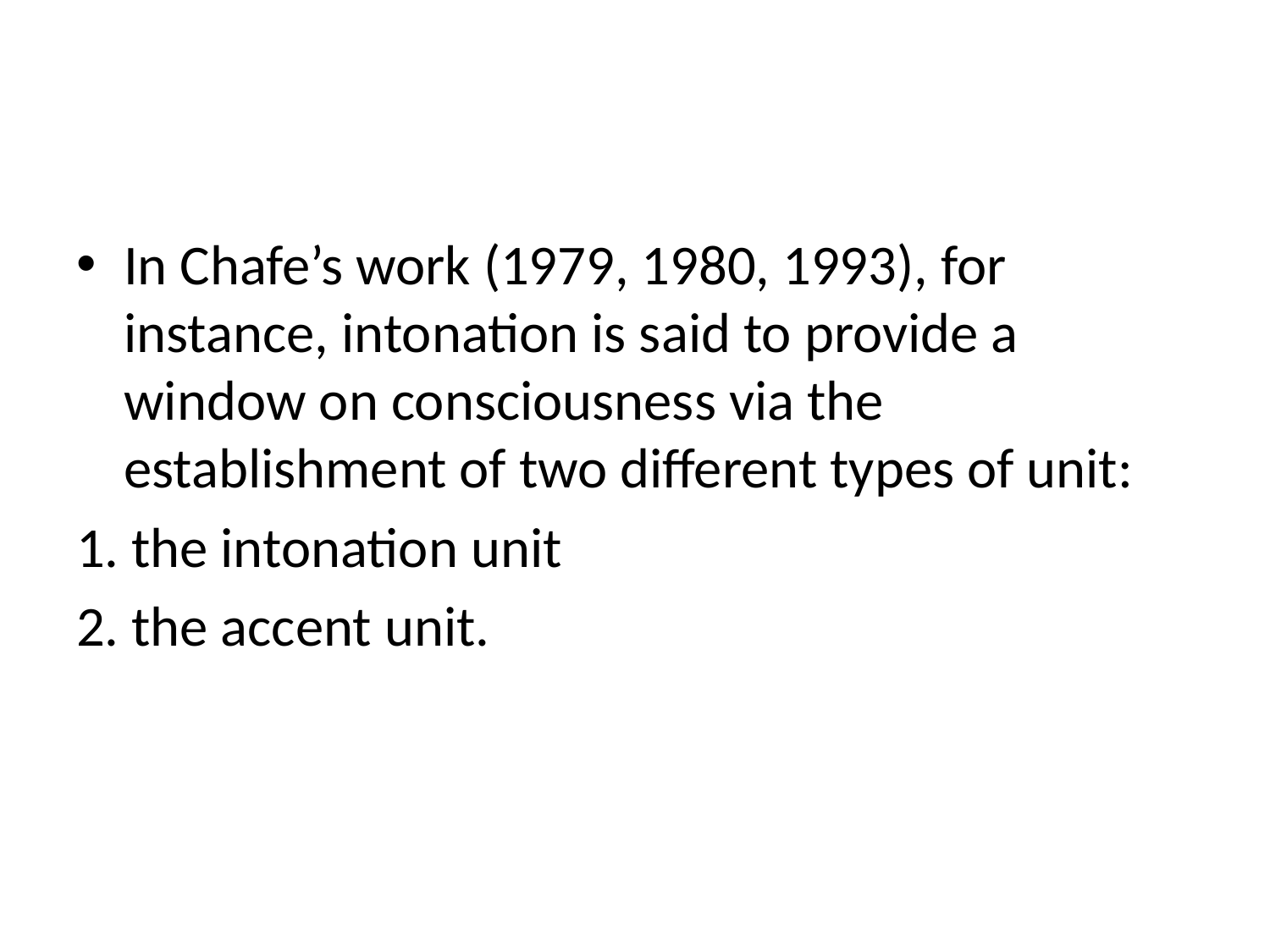

In Chafe’s work (1979, 1980, 1993), for instance, intonation is said to provide a window on consciousness via the establishment of two different types of unit:
1. the intonation unit
2. the accent unit.